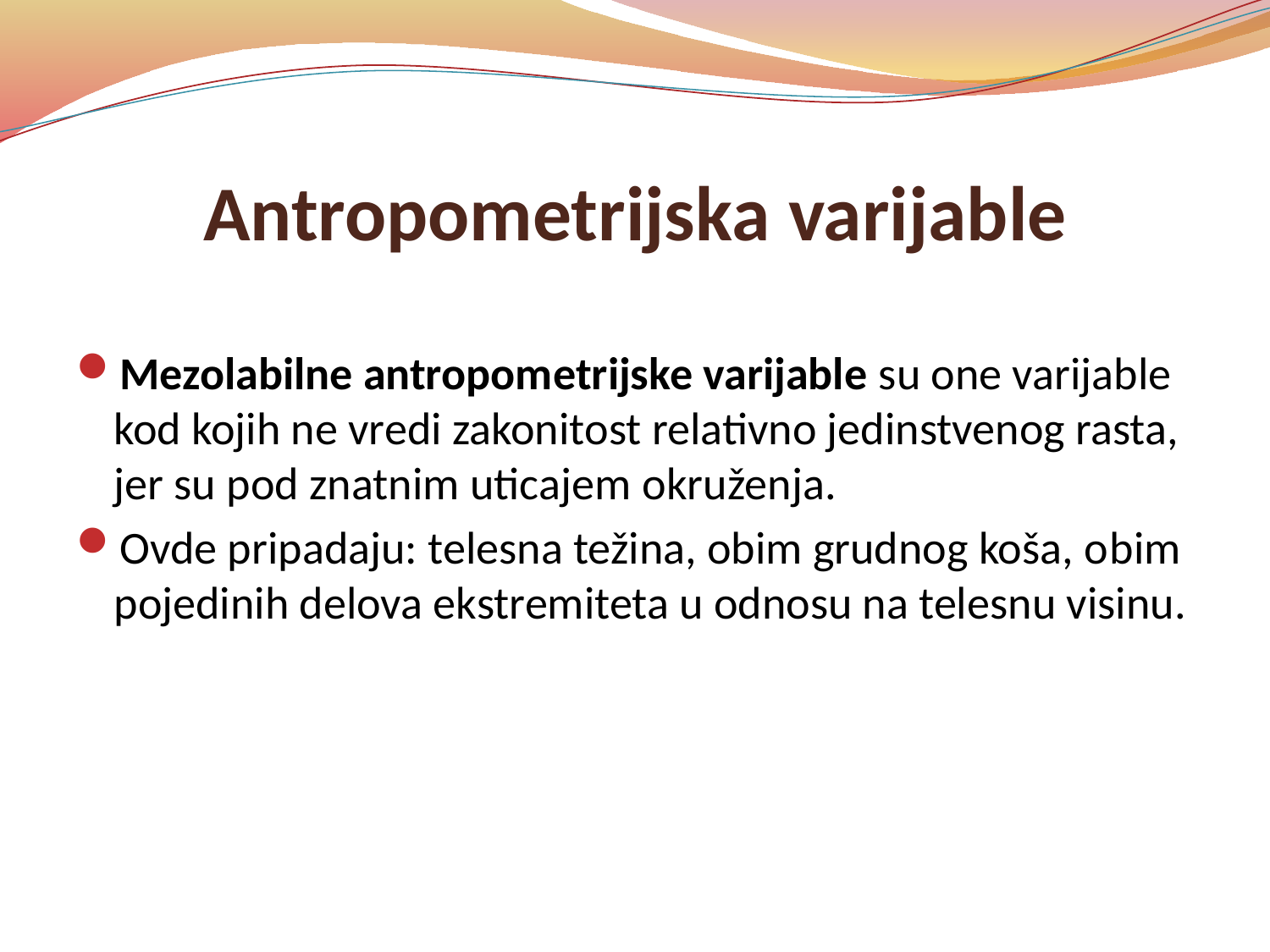

# Antropometrijska varijable
Mezolabilne antropometrijske varijable su one varijable kod kojih ne vredi zakonitost relativno jedinstvenog rasta, jer su pod znatnim uticajem okruženja.
Ovde pripadaju: telesna težina, obim grudnog koša, obim pojedinih delova ekstremiteta u odnosu na telesnu visinu.